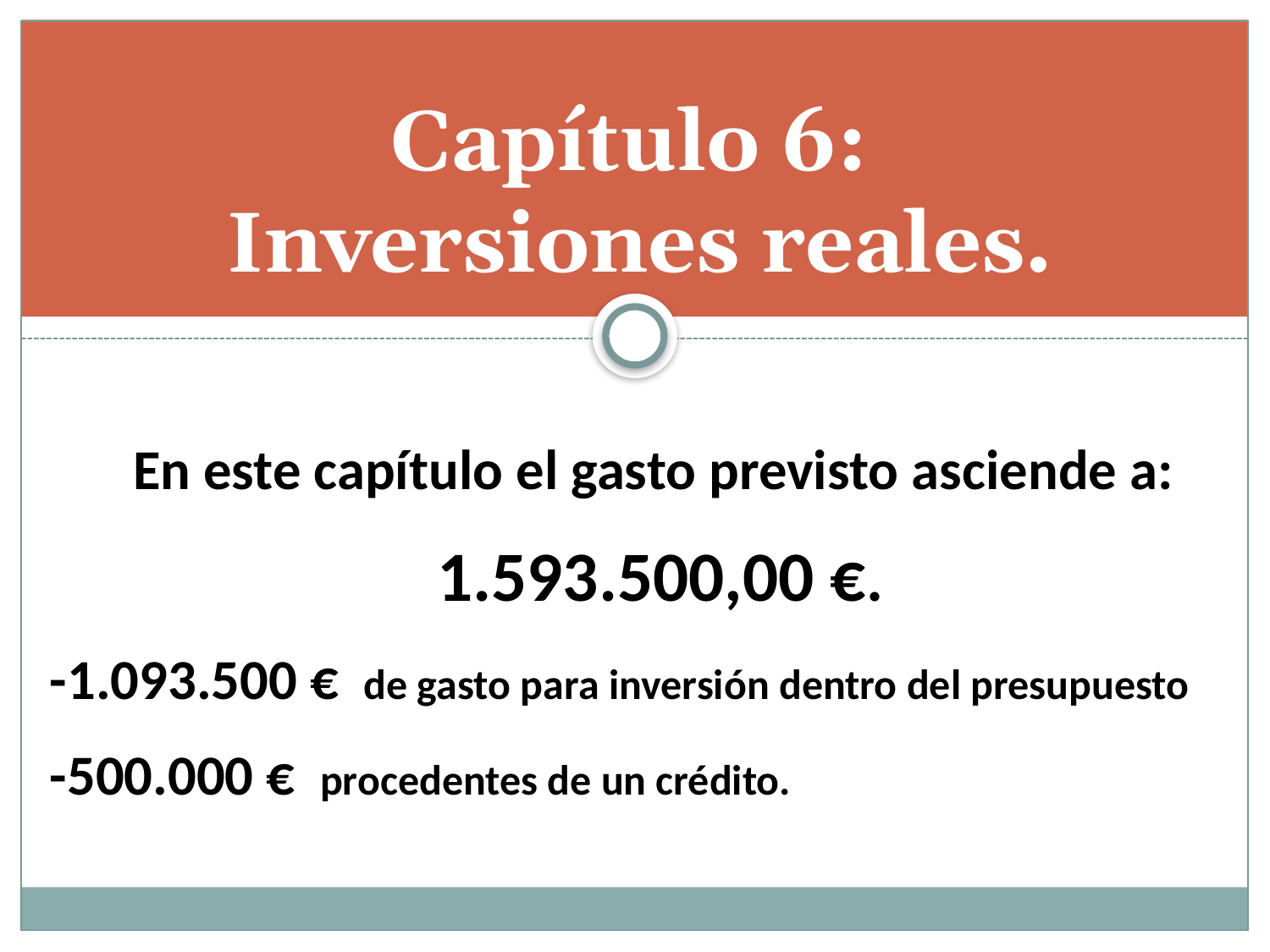

# Capítulo 6: Inversiones reales.

En este capítulo el gasto previsto asciende a:
 1.593.500,00 €.
-1.093.500 €  de gasto para inversión dentro del presupuesto
-500.000 €  procedentes de un crédito.